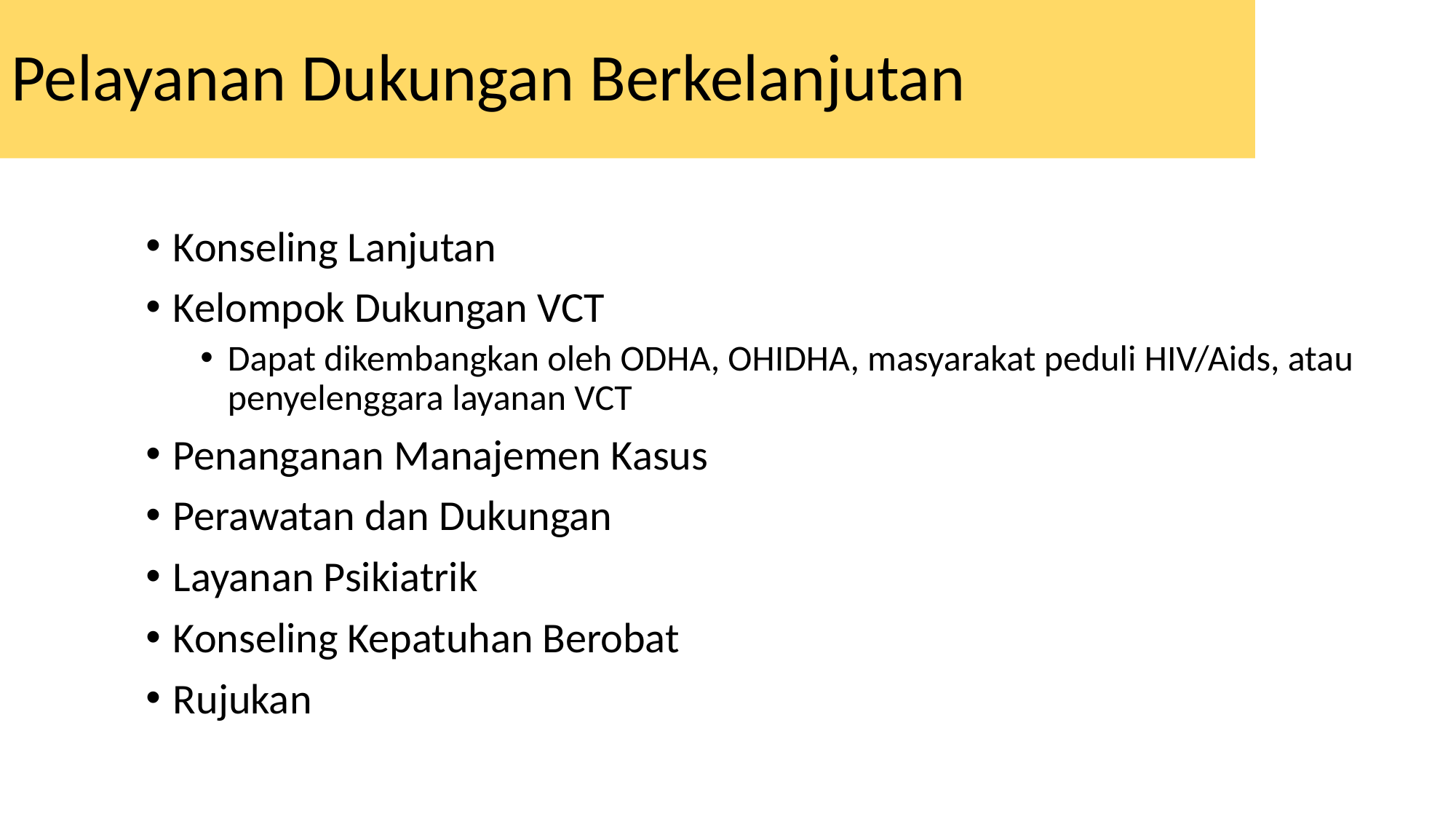

# Pelayanan Dukungan Berkelanjutan
Konseling Lanjutan
Kelompok Dukungan VCT
Dapat dikembangkan oleh ODHA, OHIDHA, masyarakat peduli HIV/Aids, atau penyelenggara layanan VCT
Penanganan Manajemen Kasus
Perawatan dan Dukungan
Layanan Psikiatrik
Konseling Kepatuhan Berobat
Rujukan